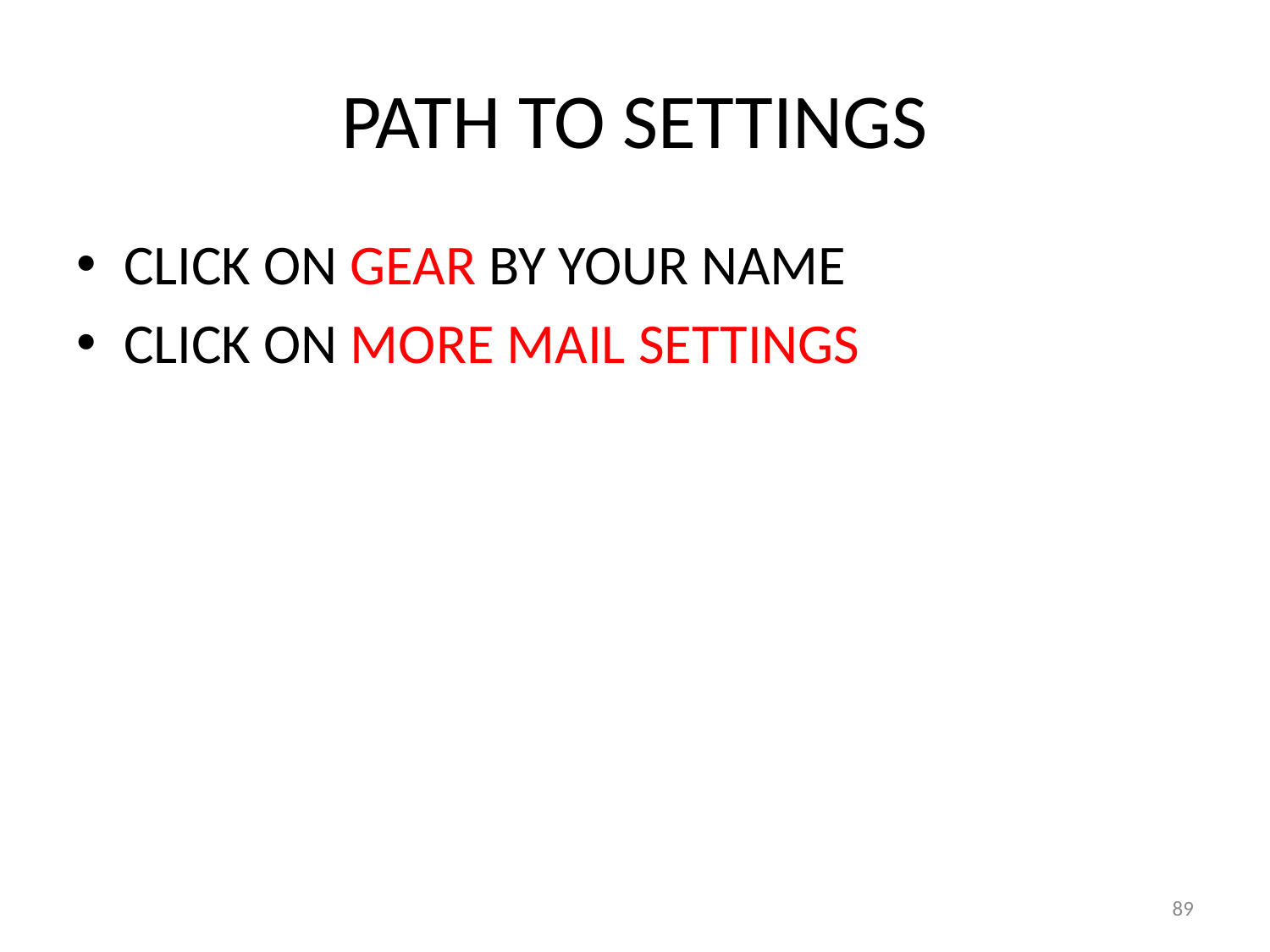

# PATH TO SETTINGS
CLICK ON GEAR BY YOUR NAME
CLICK ON MORE MAIL SETTINGS
89